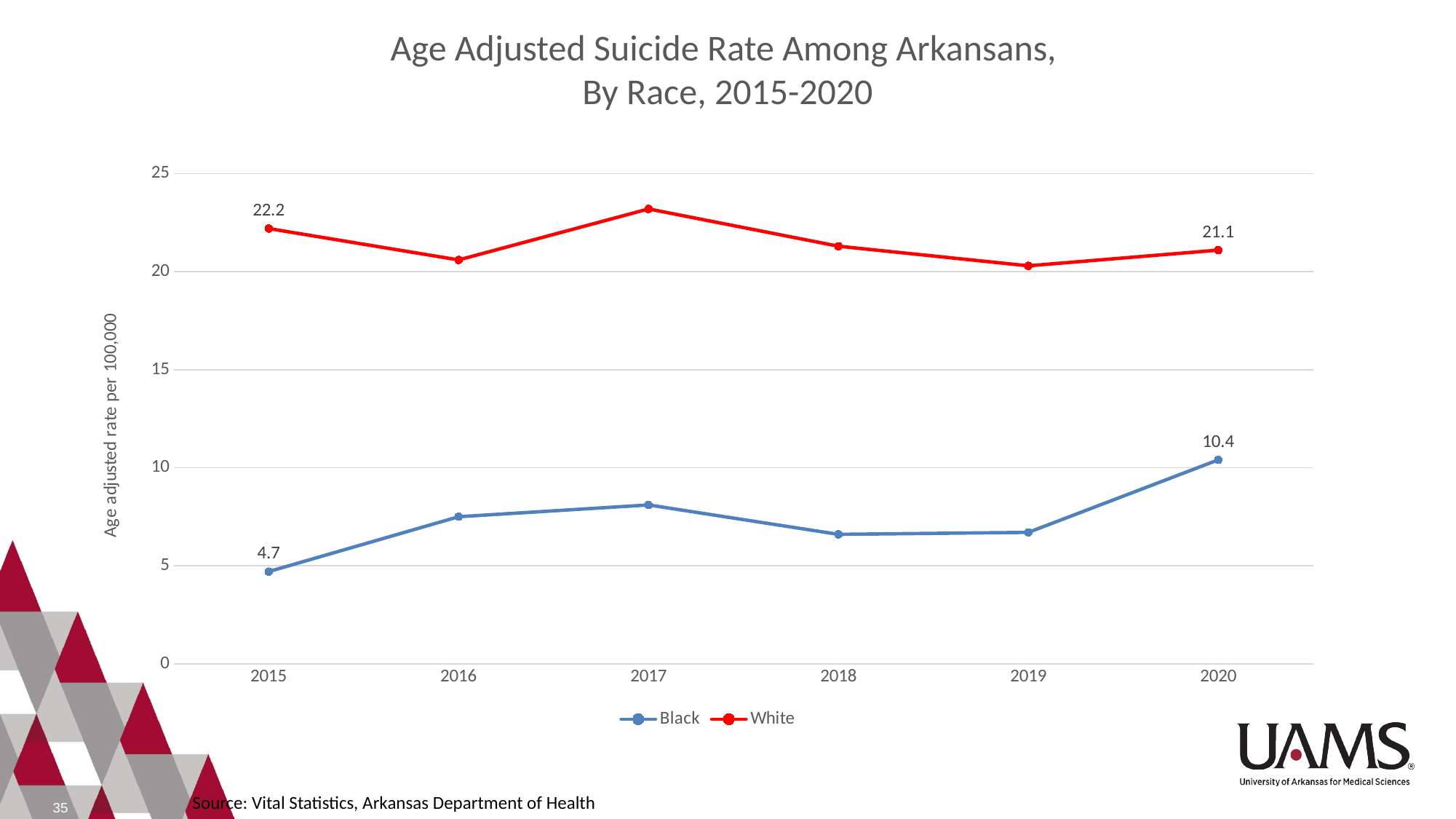

# Age Adjusted Suicide Rate Among Arkansans, By Race, 2015-2020

### Chart

| Category | Black | White |
|---|---|---|
| 2015 | 4.7 | 22.2 |
| 2016 | 7.5 | 20.6 |
| 2017 | 8.1 | 23.2 |
| 2018 | 6.6 | 21.3 |
| 2019 | 6.7 | 20.3 |
| 2020 | 10.4 | 21.1 |
Source: Vital Statistics, Arkansas Department of Health